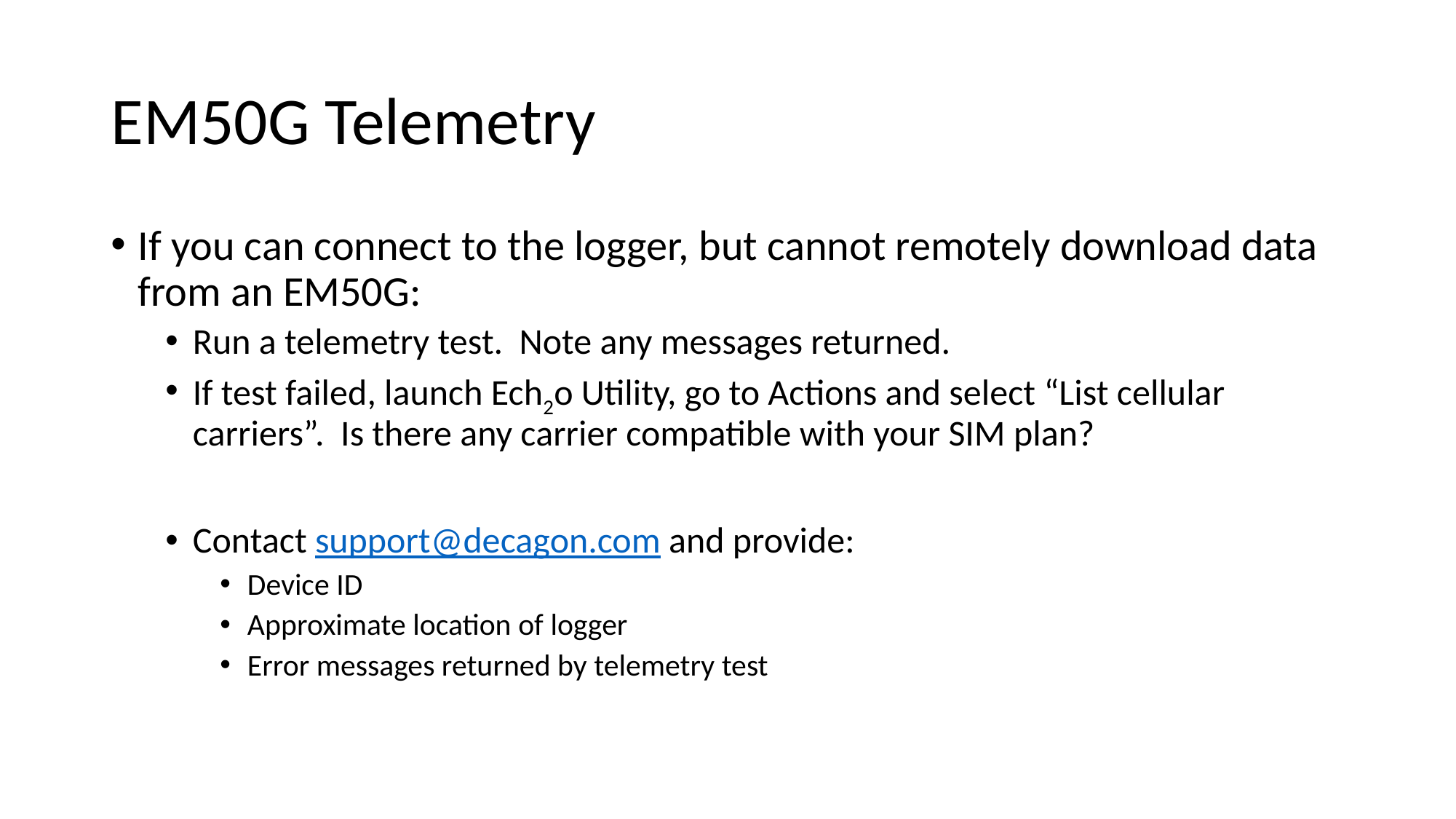

# EM50G Telemetry
If you can connect to the logger, but cannot remotely download data from an EM50G:
Run a telemetry test.  Note any messages returned.
If test failed, launch Ech2o Utility, go to Actions and select “List cellular carriers”.  Is there any carrier compatible with your SIM plan?

Contact support@decagon.com and provide:
Device ID
Approximate location of logger
Error messages returned by telemetry test